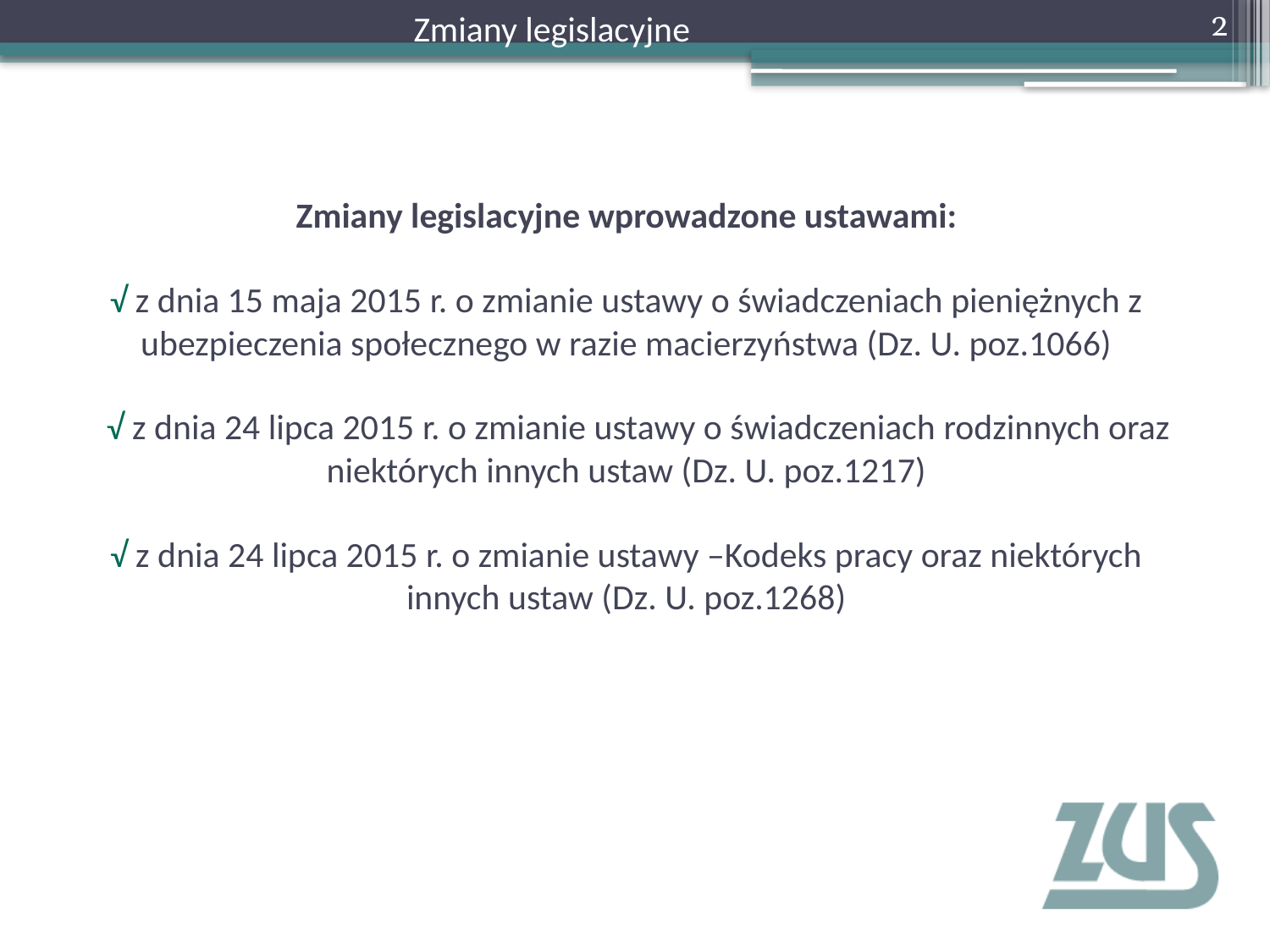

Zmiany legislacyjne
2
# Zmiany legislacyjne wprowadzone ustawami: √ z dnia 15 maja 2015 r. o zmianie ustawy o świadczeniach pieniężnych z ubezpieczenia społecznego w razie macierzyństwa (Dz. U. poz.1066) √ z dnia 24 lipca 2015 r. o zmianie ustawy o świadczeniach rodzinnych oraz niektórych innych ustaw (Dz. U. poz.1217) √ z dnia 24 lipca 2015 r. o zmianie ustawy –Kodeks pracy oraz niektórych innych ustaw (Dz. U. poz.1268)